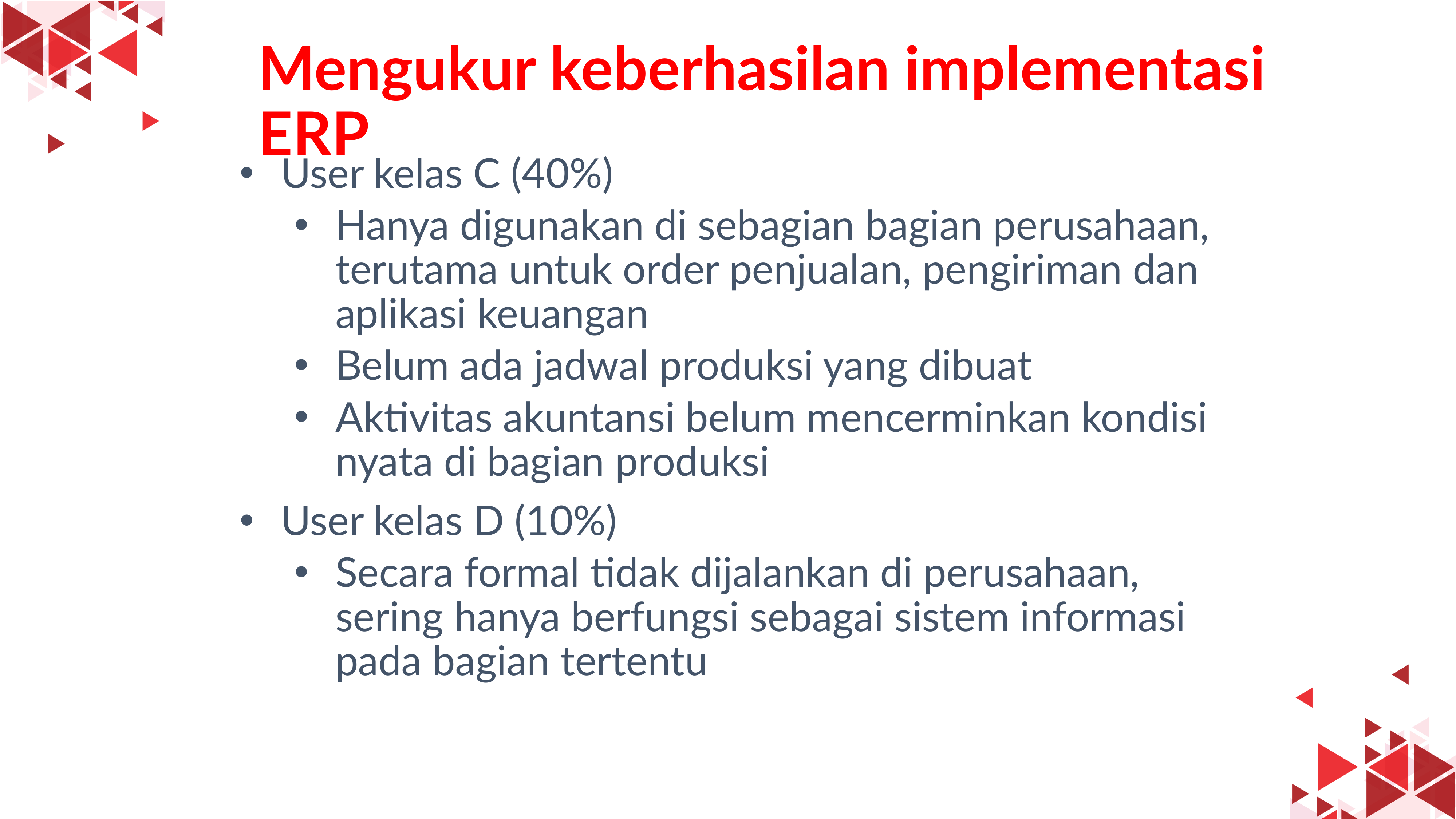

# Mengukur keberhasilan implementasi ERP
User kelas C (40%)
Hanya digunakan di sebagian bagian perusahaan, terutama untuk order penjualan, pengiriman dan aplikasi keuangan
Belum ada jadwal produksi yang dibuat
Aktivitas akuntansi belum mencerminkan kondisi nyata di bagian produksi
User kelas D (10%)
Secara formal tidak dijalankan di perusahaan, sering hanya berfungsi sebagai sistem informasi pada bagian tertentu